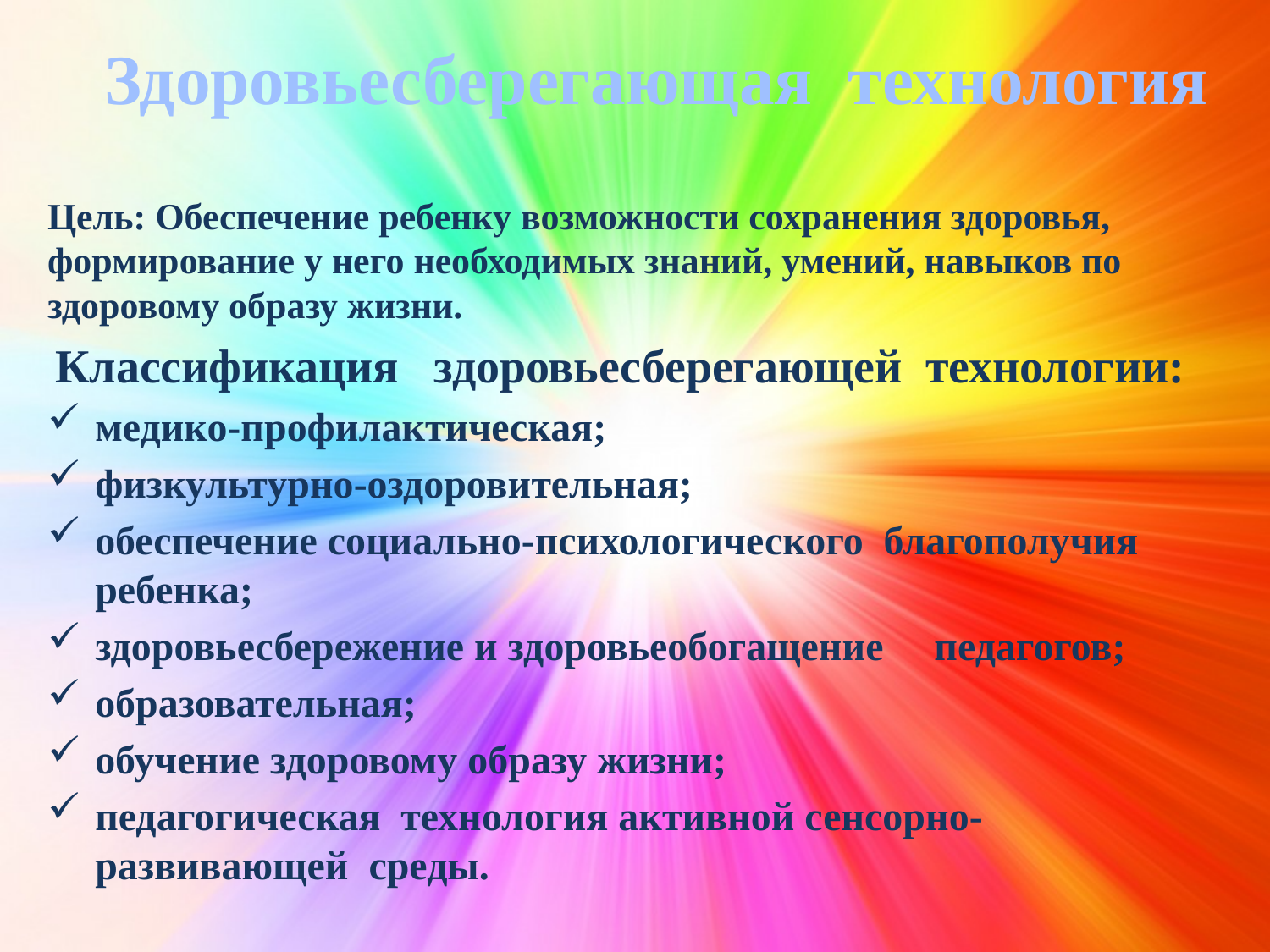

# Здоровьесберегающая  технология
Цель: Обеспечение ребенку возможности сохранения здоровья, формирование у него необходимых знаний, умений, навыков по здоровому образу жизни.
Классификация   здоровьесберегающей  технологии:
медико-профилактическая;
физкультурно-оздоровительная;
обеспечение социально-психологического  благополучия ребенка;
здоровьесбережение и здоровьеобогащение     педагогов;
образовательная;
обучение здоровому образу жизни;
педагогическая  технология активной сенсорно-развивающей  среды.